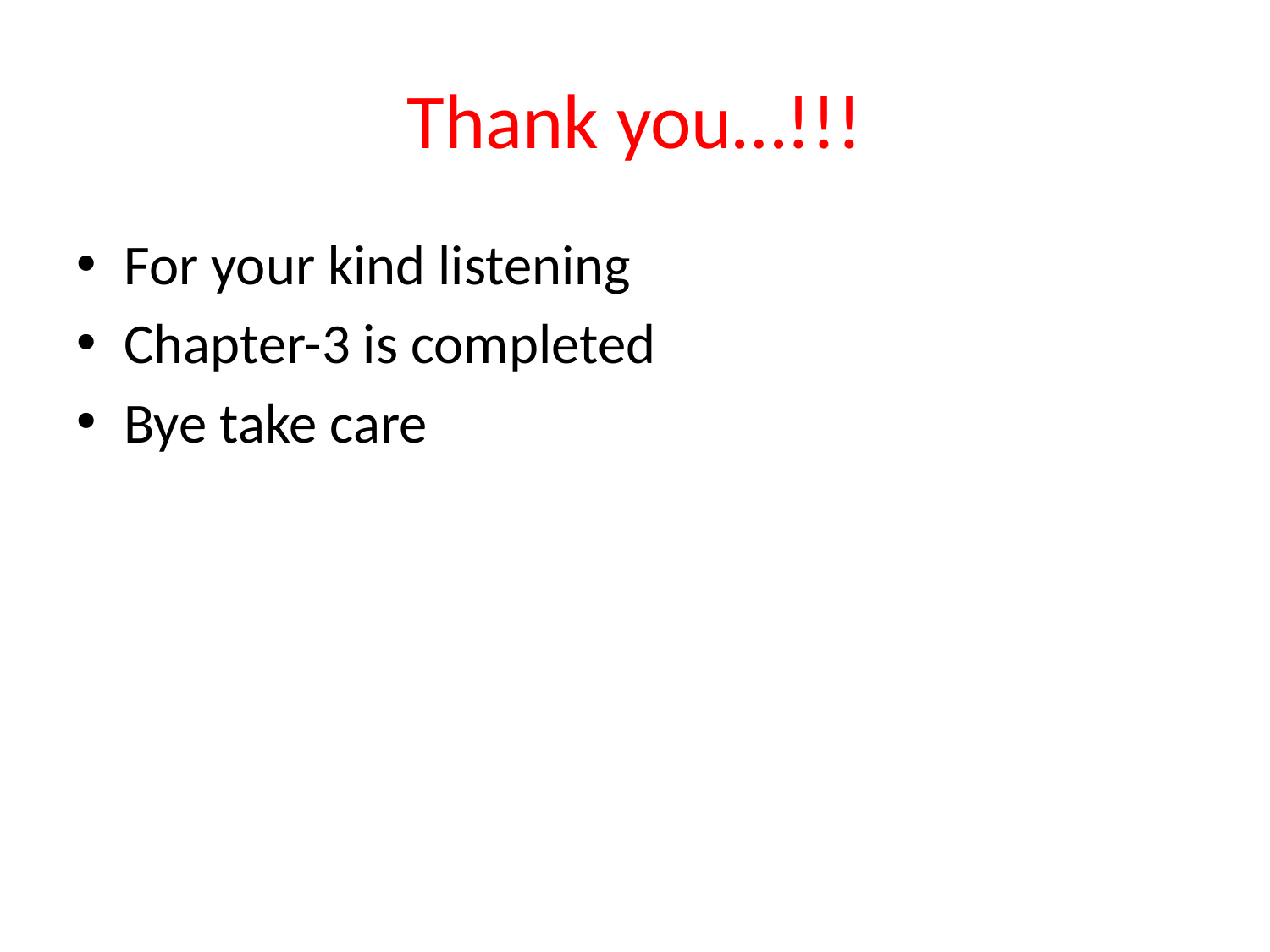

# Thank you…!!!
For your kind listening
Chapter-3 is completed
Bye take care